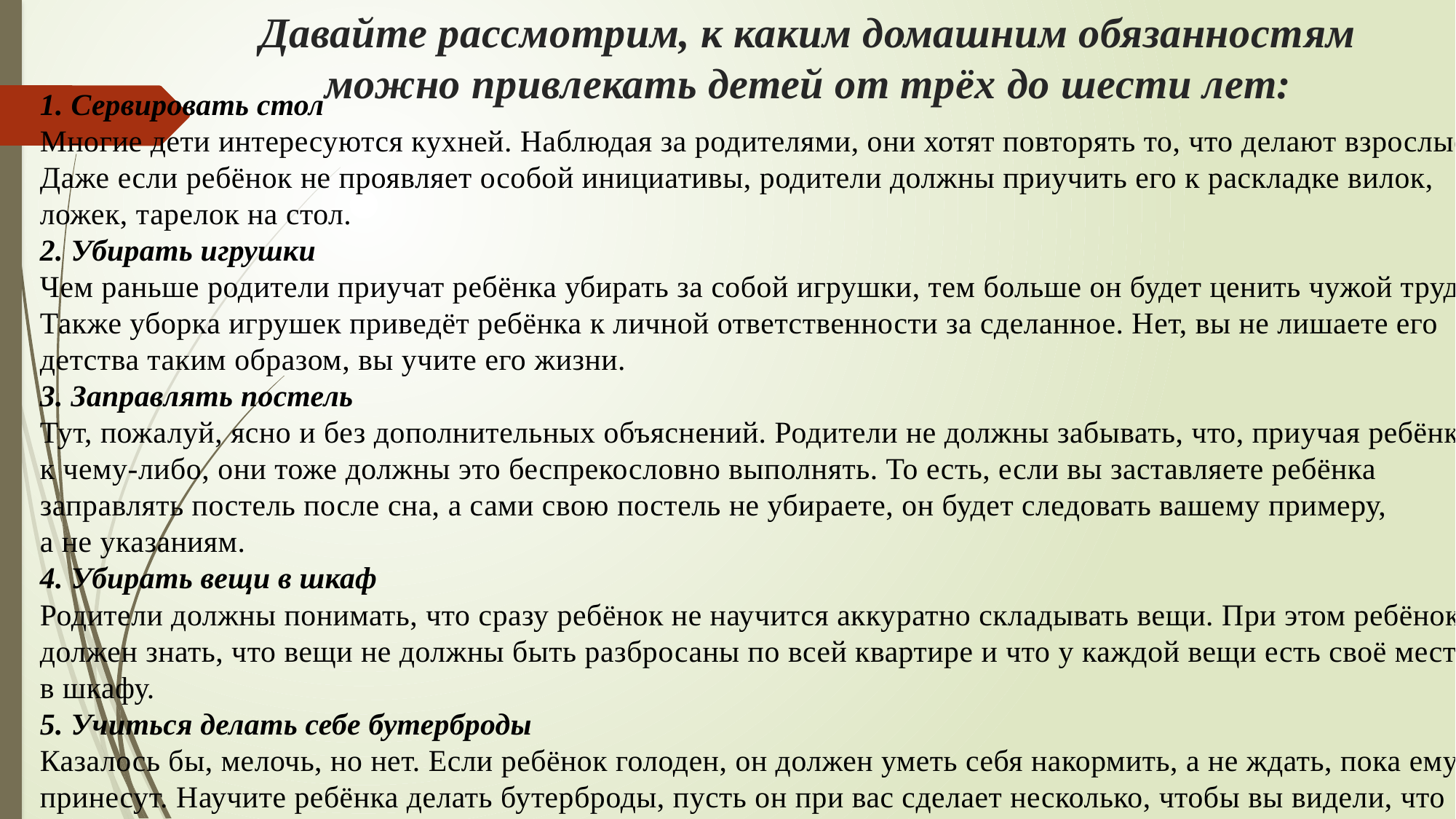

# Давайте рассмотрим, к каким домашним обязанностям можно привлекать детей от трёх до шести лет:
1. Сервировать стол
Многие дети интересуются кухней. Наблюдая за родителями, они хотят повторять то, что делают взрослые. Даже если ребёнок не проявляет особой инициативы, родители должны приучить его к раскладке вилок, ложек, тарелок на стол.
2. Убирать игрушки
Чем раньше родители приучат ребёнка убирать за собой игрушки, тем больше он будет ценить чужой труд. Также уборка игрушек приведёт ребёнка к личной ответственности за сделанное. Нет, вы не лишаете его детства таким образом, вы учите его жизни.
3. Заправлять постель
Тут, пожалуй, ясно и без дополнительных объяснений. Родители не должны забывать, что, приучая ребёнка к чему-либо, они тоже должны это беспрекословно выполнять. То есть, если вы заставляете ребёнка заправлять постель после сна, а сами свою постель не убираете, он будет следовать вашему примеру, а не указаниям.
4. Убирать вещи в шкаф
Родители должны понимать, что сразу ребёнок не научится аккуратно складывать вещи. При этом ребёнок должен знать, что вещи не должны быть разбросаны по всей квартире и что у каждой вещи есть своё место в шкафу.
5. Учиться делать себе бутерброды
Казалось бы, мелочь, но нет. Если ребёнок голоден, он должен уметь себя накормить, а не ждать, пока ему принесут. Научите ребёнка делать бутерброды, пусть он при вас сделает несколько, чтобы вы видели, что он может аккуратно обращаться с ножом.